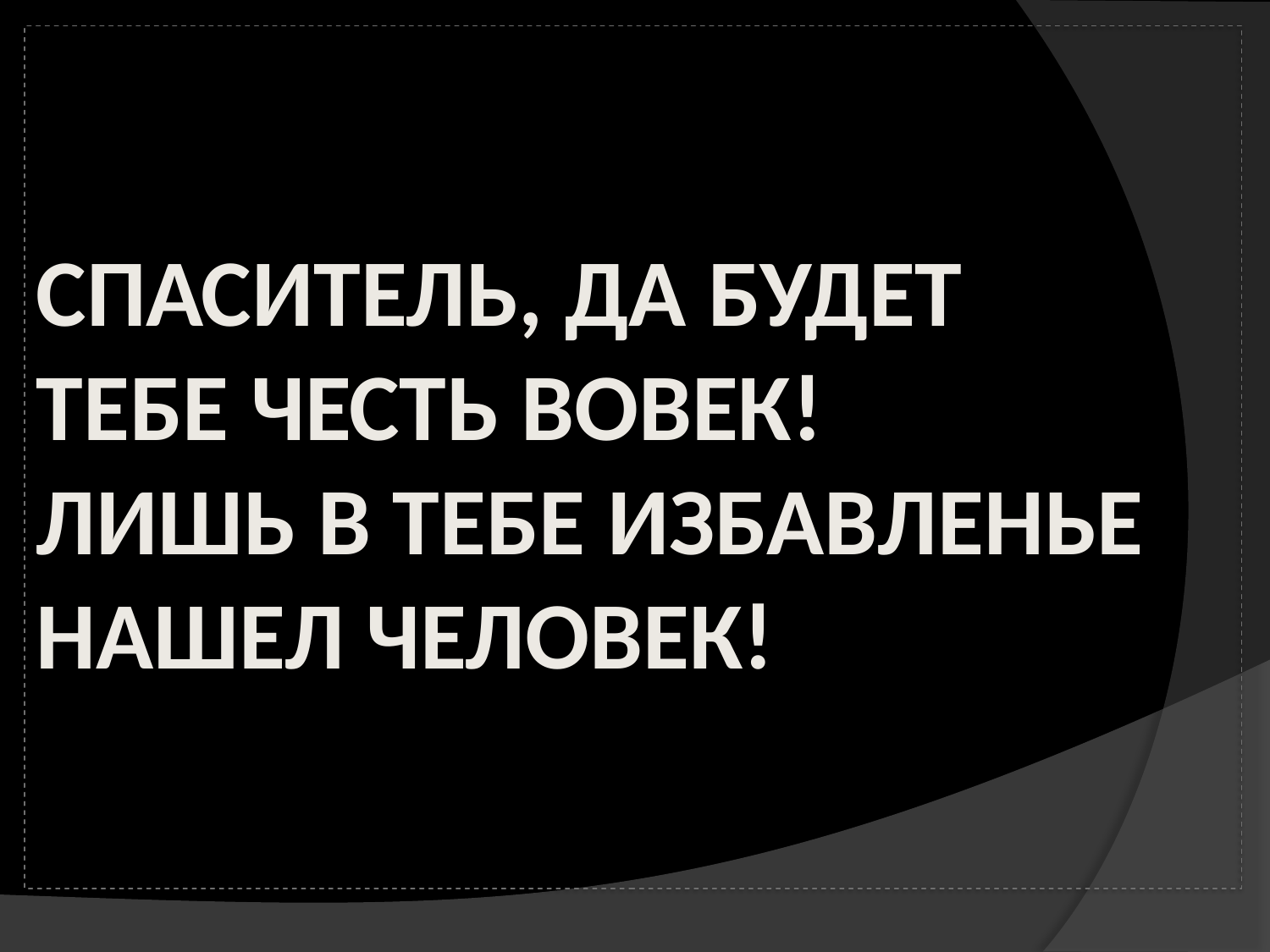

# СПАСИТЕЛЬ, ДА БУДЕТ ТЕБЕ ЧЕСТЬ ВОВЕК! ЛИШЬ В ТЕБЕ ИЗБАВЛЕНЬЕ НАШЕЛ ЧЕЛОВЕК!